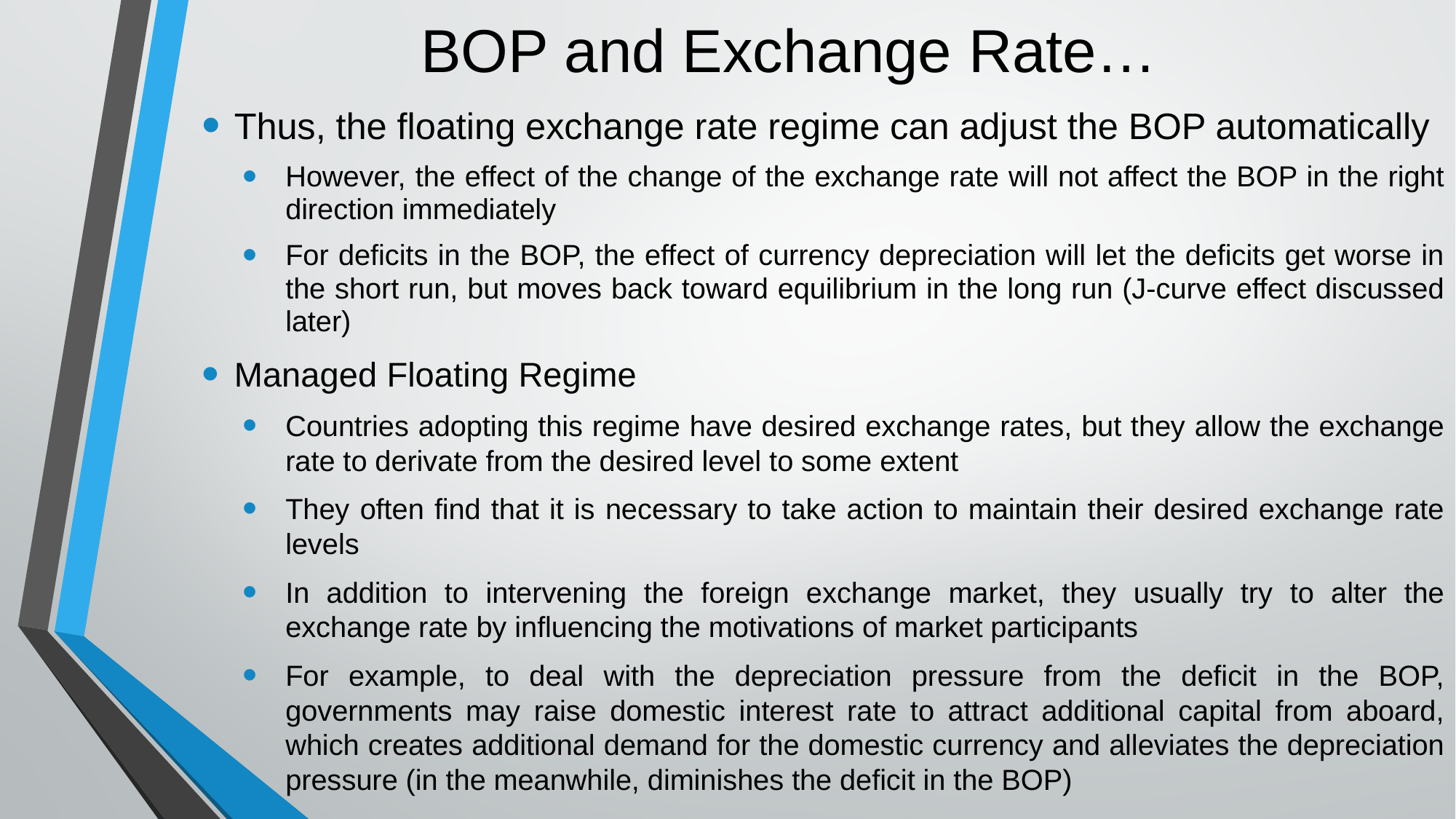

# BOP and Exchange Rate…
Thus, the floating exchange rate regime can adjust the BOP automatically
However, the effect of the change of the exchange rate will not affect the BOP in the right direction immediately
For deficits in the BOP, the effect of currency depreciation will let the deficits get worse in the short run, but moves back toward equilibrium in the long run (J-curve effect discussed later)
Managed Floating Regime
Countries adopting this regime have desired exchange rates, but they allow the exchange rate to derivate from the desired level to some extent
They often find that it is necessary to take action to maintain their desired exchange rate levels
In addition to intervening the foreign exchange market, they usually try to alter the exchange rate by influencing the motivations of market participants
For example, to deal with the depreciation pressure from the deficit in the BOP, governments may raise domestic interest rate to attract additional capital from aboard, which creates additional demand for the domestic currency and alleviates the depreciation pressure (in the meanwhile, diminishes the deficit in the BOP)